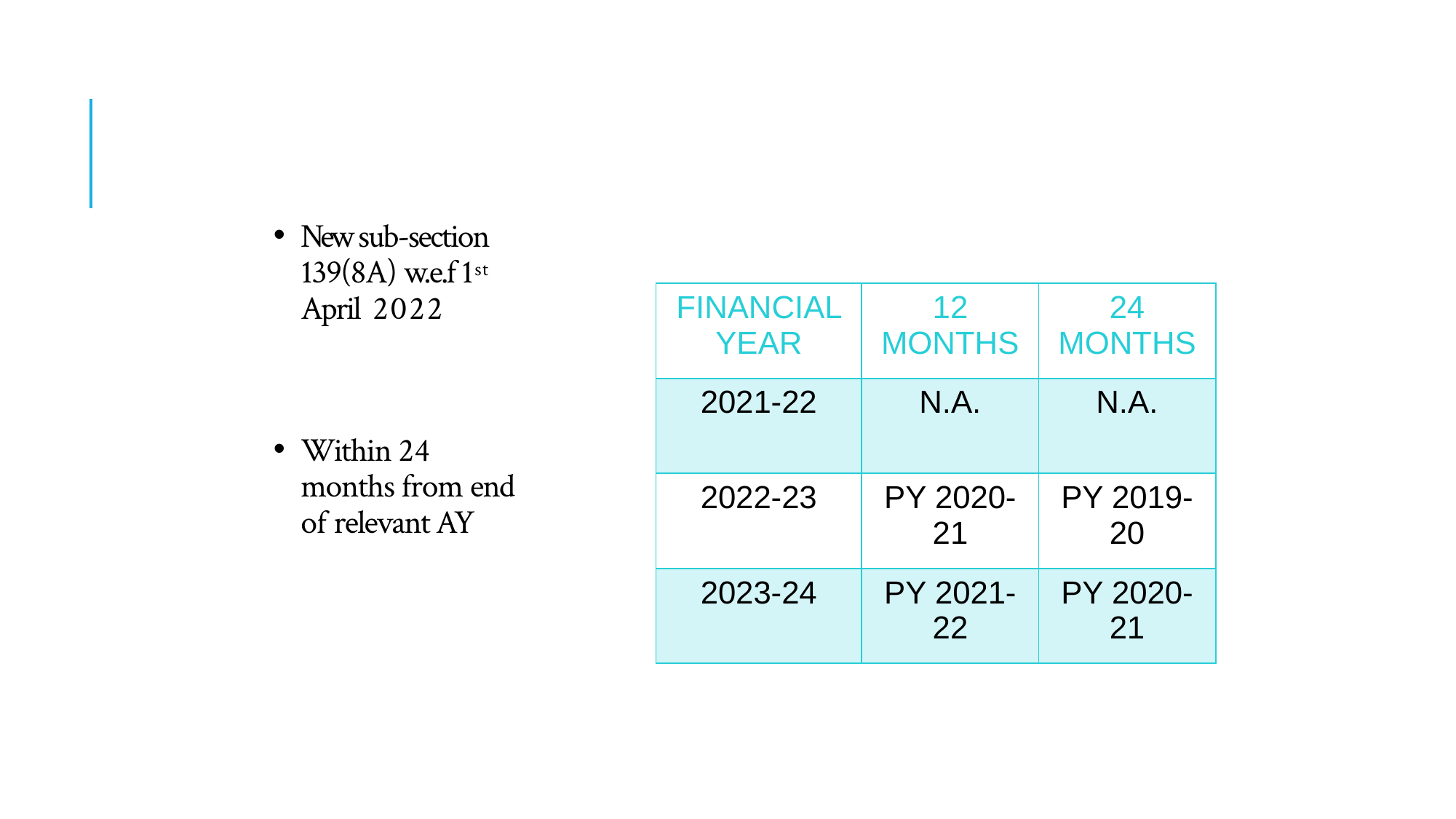

New sub-section 139(8A) w.e.f 1st April  2022

Within 24 months from end of relevant AY
| FINANCIAL YEAR | 12 MONTHS | 24 MONTHS |
| --- | --- | --- |
| 2021-22 | N.A. | N.A. |
| 2022-23 | PY 2020-21 | PY 2019-20 |
| 2023-24 | PY 2021-22 | PY 2020-21 |